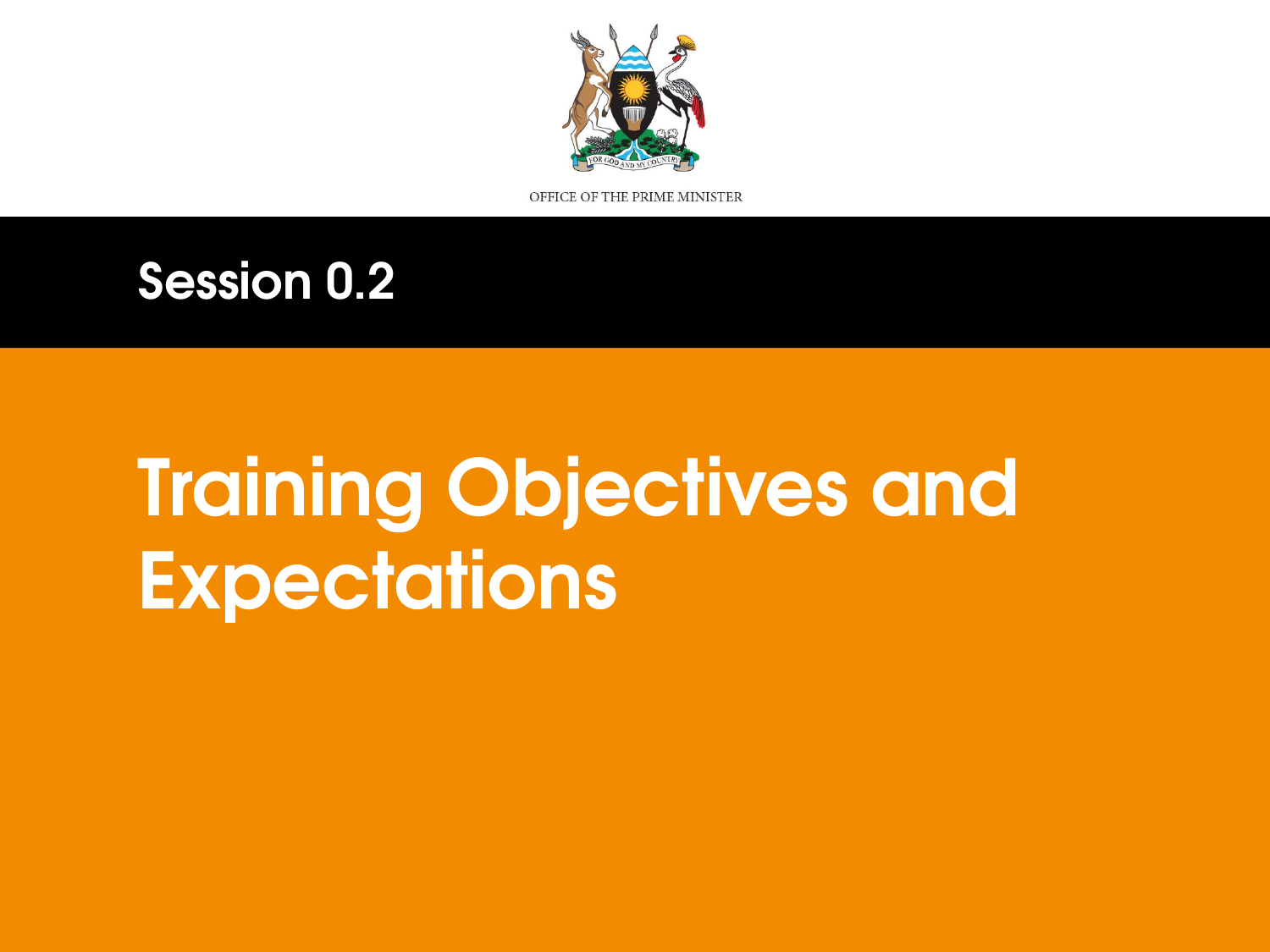

Session 0.2
# Training Objectives and Expectations